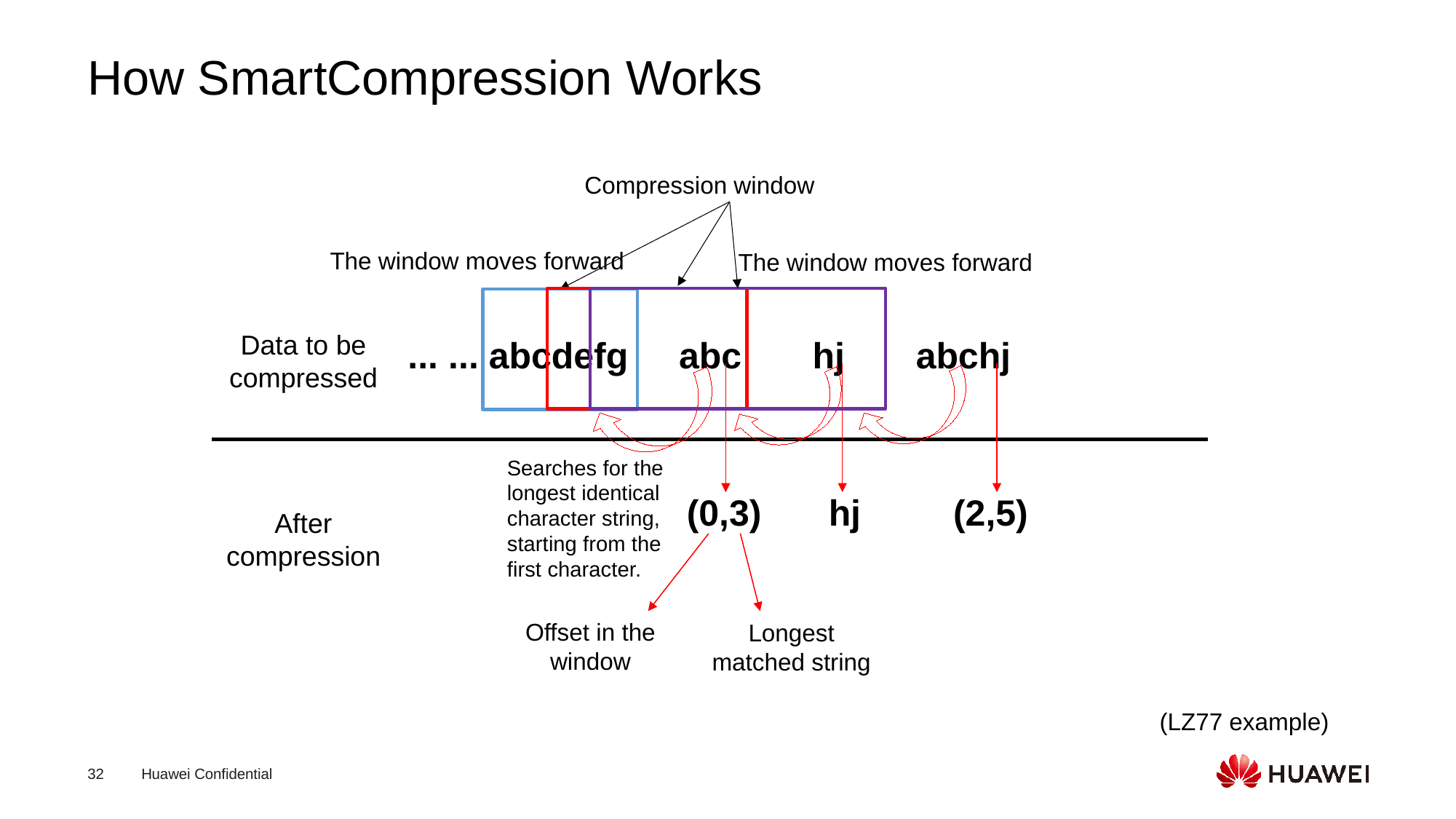

# How SmartCompression Works
Compression window
The window moves forward
The window moves forward

Data to be compressed
... ... abcdefg     abc       hj       abchj

Searches for the longest identical character string, starting from the first character.
(0,3)
hj
(2,5)
After compression
Offset in the window
Longest matched string
(LZ77 example)